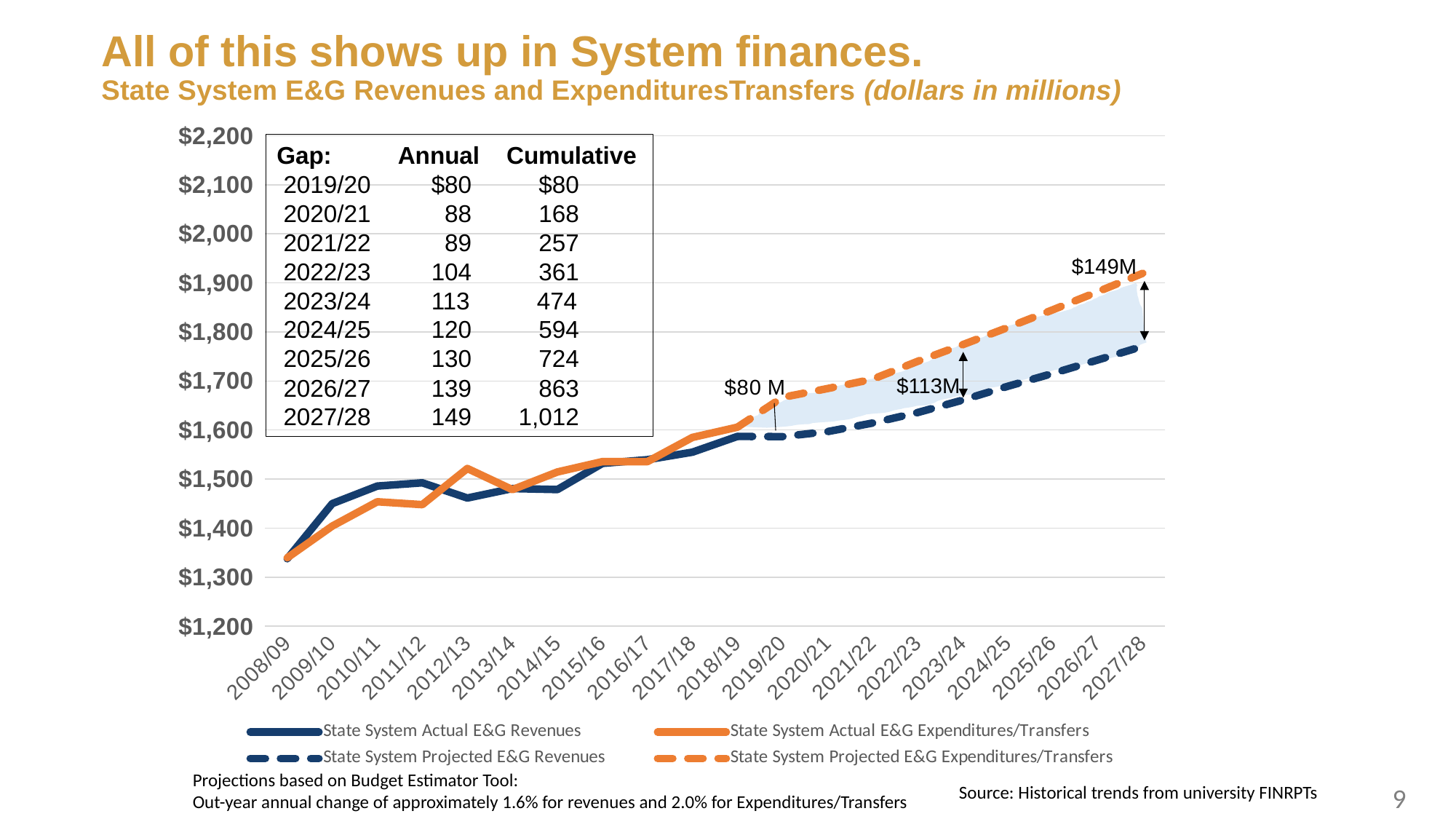

# All of this shows up in System finances. State System E&G Revenues and ExpendituresTransfers (dollars in millions)

### Chart

| Category | State System Actual E&G Revenues | State System Actual E&G Expenditures/Transfers | State System Projected E&G Revenues | State System Projected E&G Expenditures/Transfers |
|---|---|---|---|---|
| 2008/09 | 1337.452366 | 1339.4 | None | None |
| 2009/10 | 1449.884291 | 1404.1 | None | None |
| 2010/11 | 1485.651351 | 1453.7 | None | None |
| 2011/12 | 1492.291503 | 1447.8 | None | None |
| 2012/13 | 1461.277094 | 1521.5 | None | None |
| 2013/14 | 1480.598218 | 1478.4 | None | None |
| 2014/15 | 1478.568192 | 1514.4 | None | None |
| 2015/16 | 1531.891688 | 1535.5 | None | None |
| 2016/17 | 1539.444392 | 1535.5 | None | None |
| 2017/18 | 1554.828522 | 1585.0 | None | None |
| 2018/19 | 1587.012 | 1605.799 | 1587.012 | 1605.799 |
| 2019/20 | None | None | 1586.515 | 1666.546 |
| 2020/21 | None | None | 1596.777 | 1684.558 |
| 2021/22 | None | None | 1614.276 | 1703.58 |
| 2022/23 | None | None | 1635.662 | 1740.013 |
| 2023/24 | None | None | 1661.031 | 1773.888 |
| 2024/25 | None | None | 1689.052 | 1809.016 |
| 2025/26 | None | None | 1715.326 | 1844.994 |
| 2026/27 | None | None | 1742.771216 | 1881.8938799999999 |
| 2027/28 | None | None | 1770.6555554560002 | 1919.5317576 |
Gap:          Annual    Cumulative
 2019/20         $80          $80
 2020/21           88          168
 2021/22           89          257
 2022/23         104          361
 2023/24         113          474
 2024/25         120          594
 2025/26         130          724
 2026/27         139          863
 2027/28         149       1,012
$149M

$113M
Projections based on Budget Estimator Tool:
Out-year annual change of approximately 1.6% for revenues and 2.0% for Expenditures/Transfers

9
Source: Historical trends from university FINRPTs